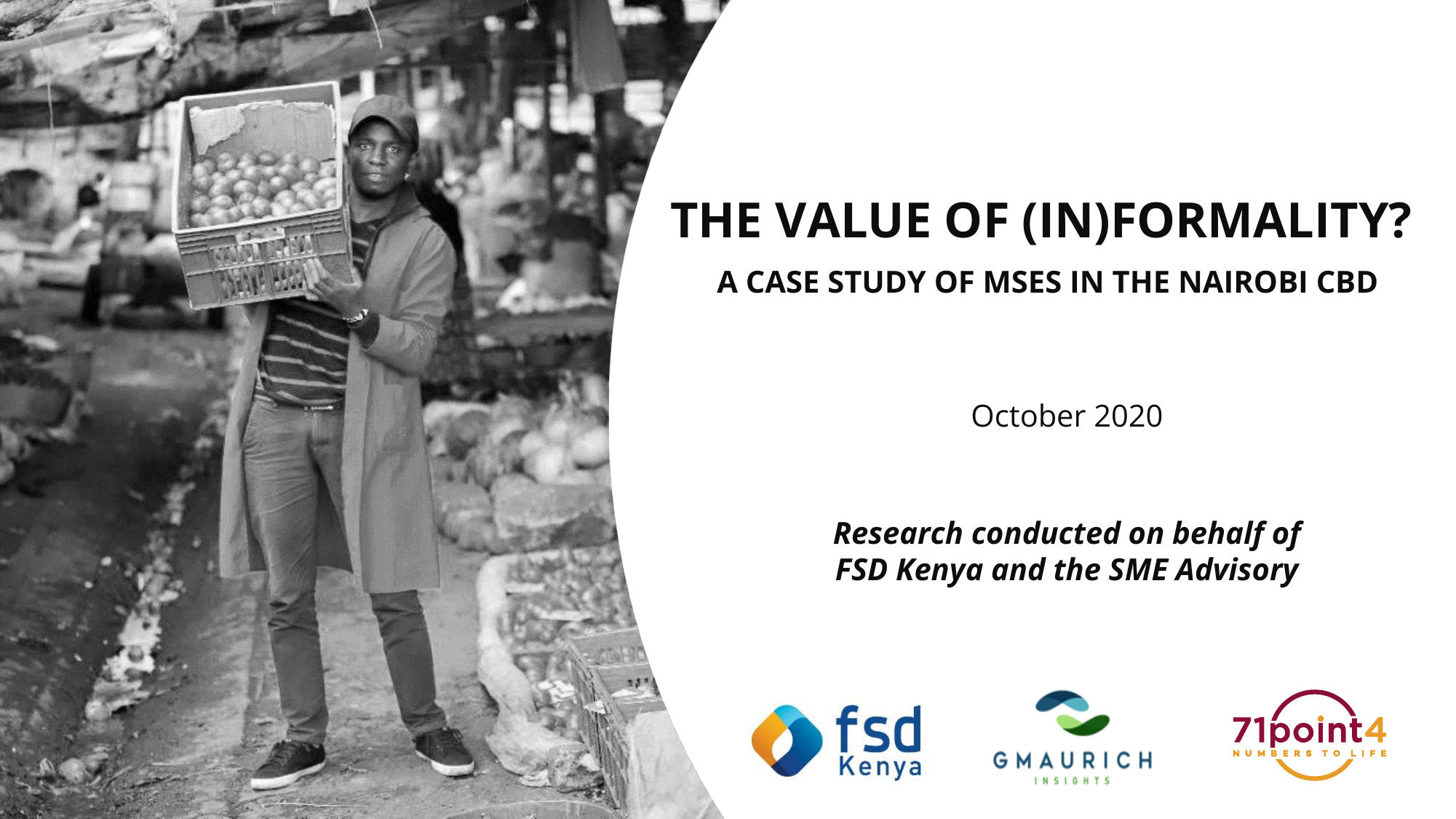

THE VALUE OF (IN)FORMALITY?
A CASE STUDY OF MSES IN THE NAIROBI CBD
October 2020
Research conducted on behalf of FSD Kenya and the SME Advisory